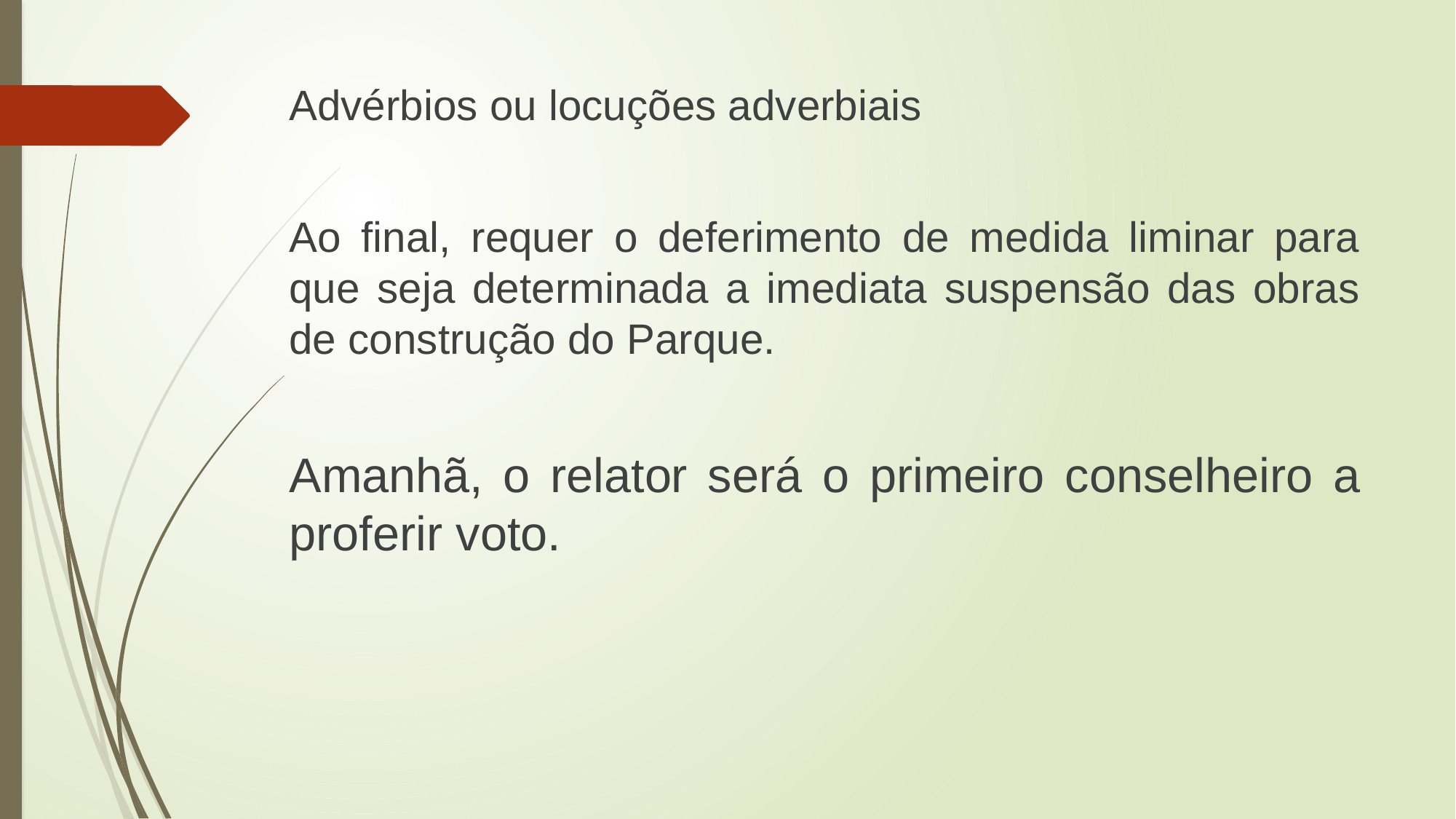

Advérbios ou locuções adverbiais

Ao final, requer o deferimento de medida liminar para que seja determinada a imediata suspensão das obras de construção do Parque.

Amanhã, o relator será o primeiro conselheiro a proferir voto.